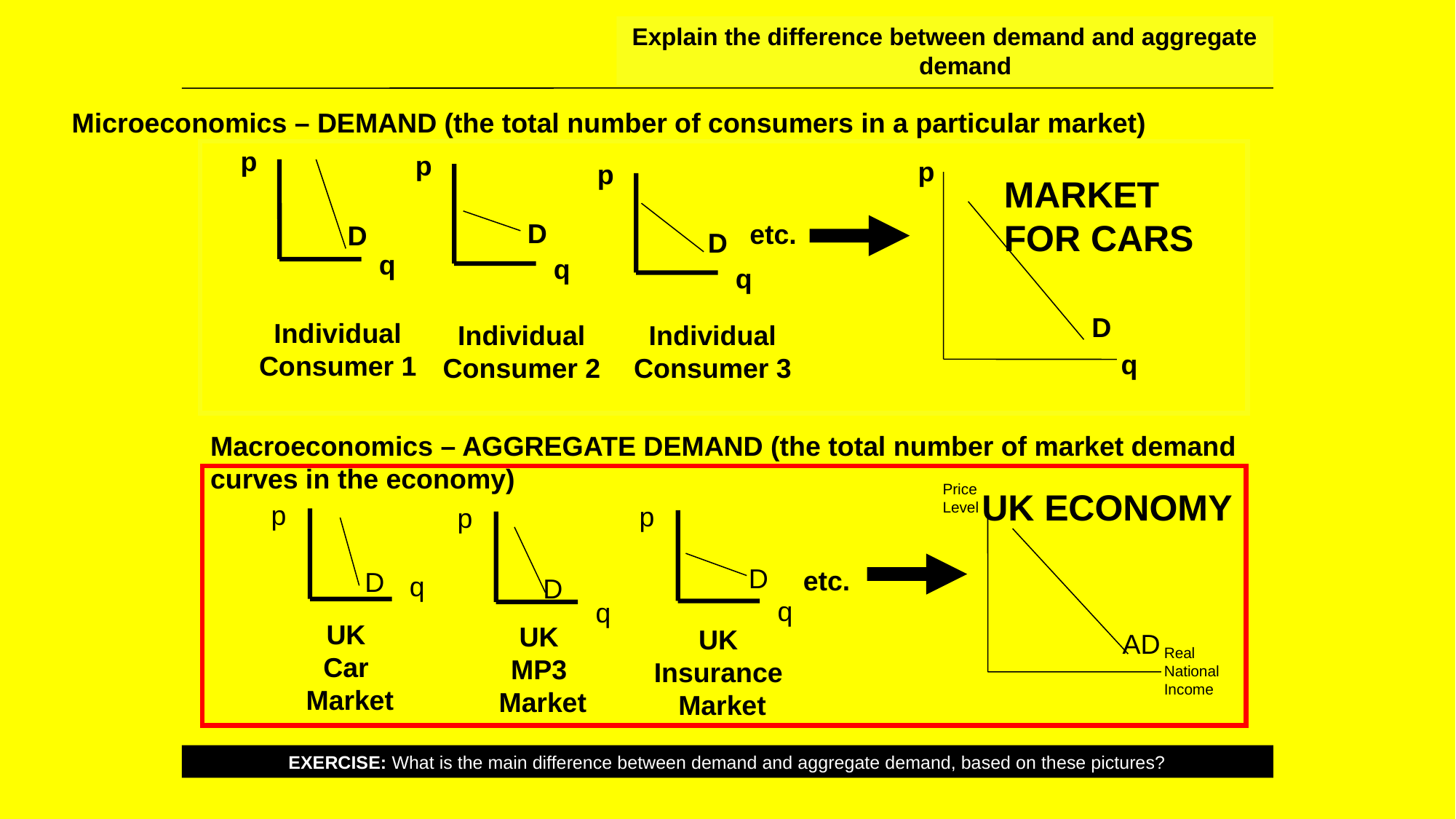

Explain the difference between demand and aggregate demand

Microeconomics – DEMAND (the total number of consumers in a particular market)
p

p
p
p

MARKET
FOR CARS

D
etc.
D
D

q
q
q

D
Individual
Consumer 1
Individual
Consumer 2
Individual
Consumer 3
q
Macroeconomics – AGGREGATE DEMAND (the total number of market demand curves in the economy)

Price
Level
UK ECONOMY
p
p
p

D
D
q
D
q
q

UK
Car
Market
UK
MP3
Market
UK
Insurance
Market

etc.

AD
Real
National
Income
EXERCISE: What is the main difference between demand and aggregate demand, based on these pictures?